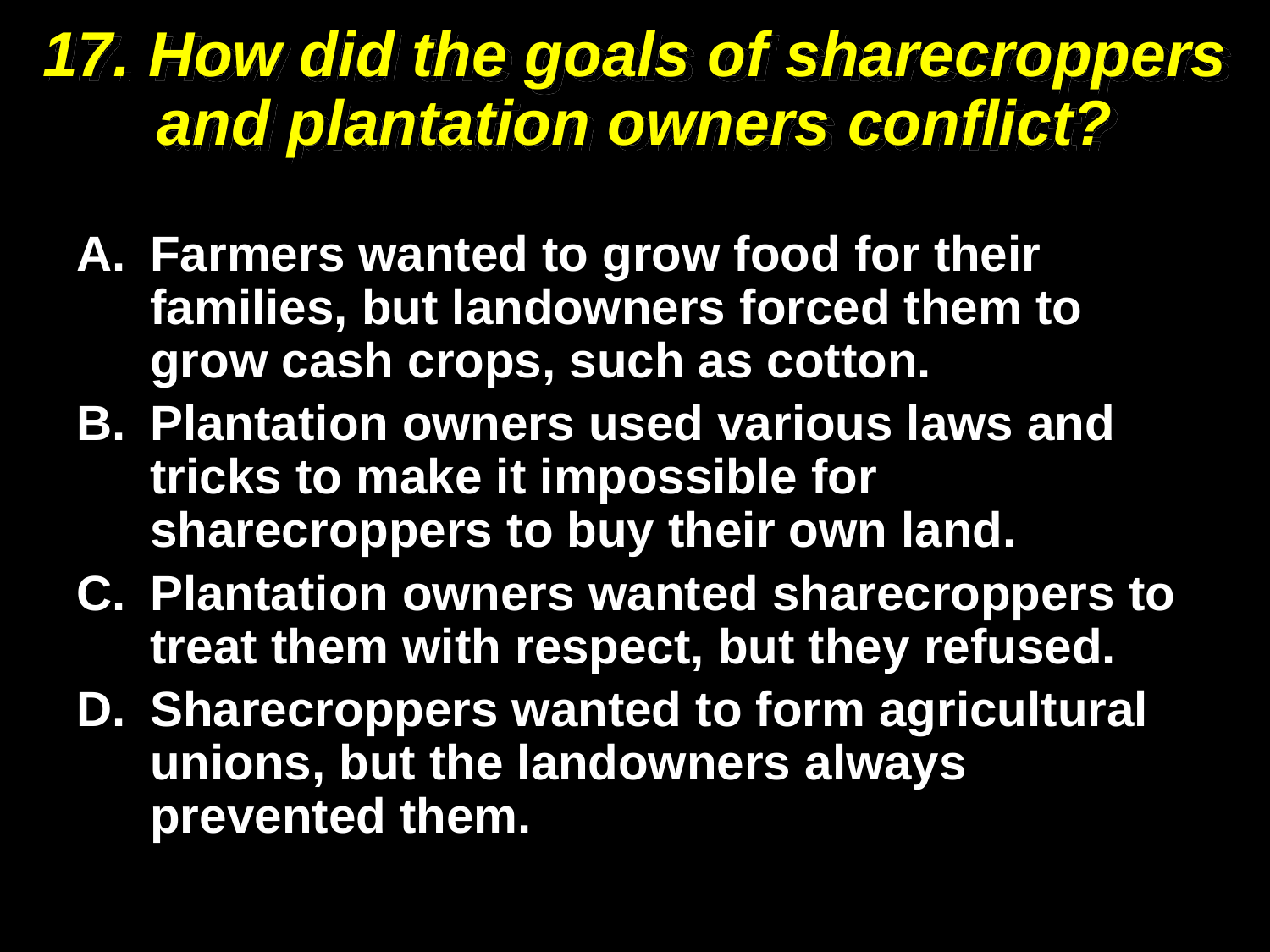

# 17. How did the goals of sharecroppers and plantation owners conflict?
Farmers wanted to grow food for their families, but landowners forced them to grow cash crops, such as cotton.
Plantation owners used various laws and tricks to make it impossible for sharecroppers to buy their own land.
Plantation owners wanted sharecroppers to treat them with respect, but they refused.
Sharecroppers wanted to form agricultural unions, but the landowners always prevented them.